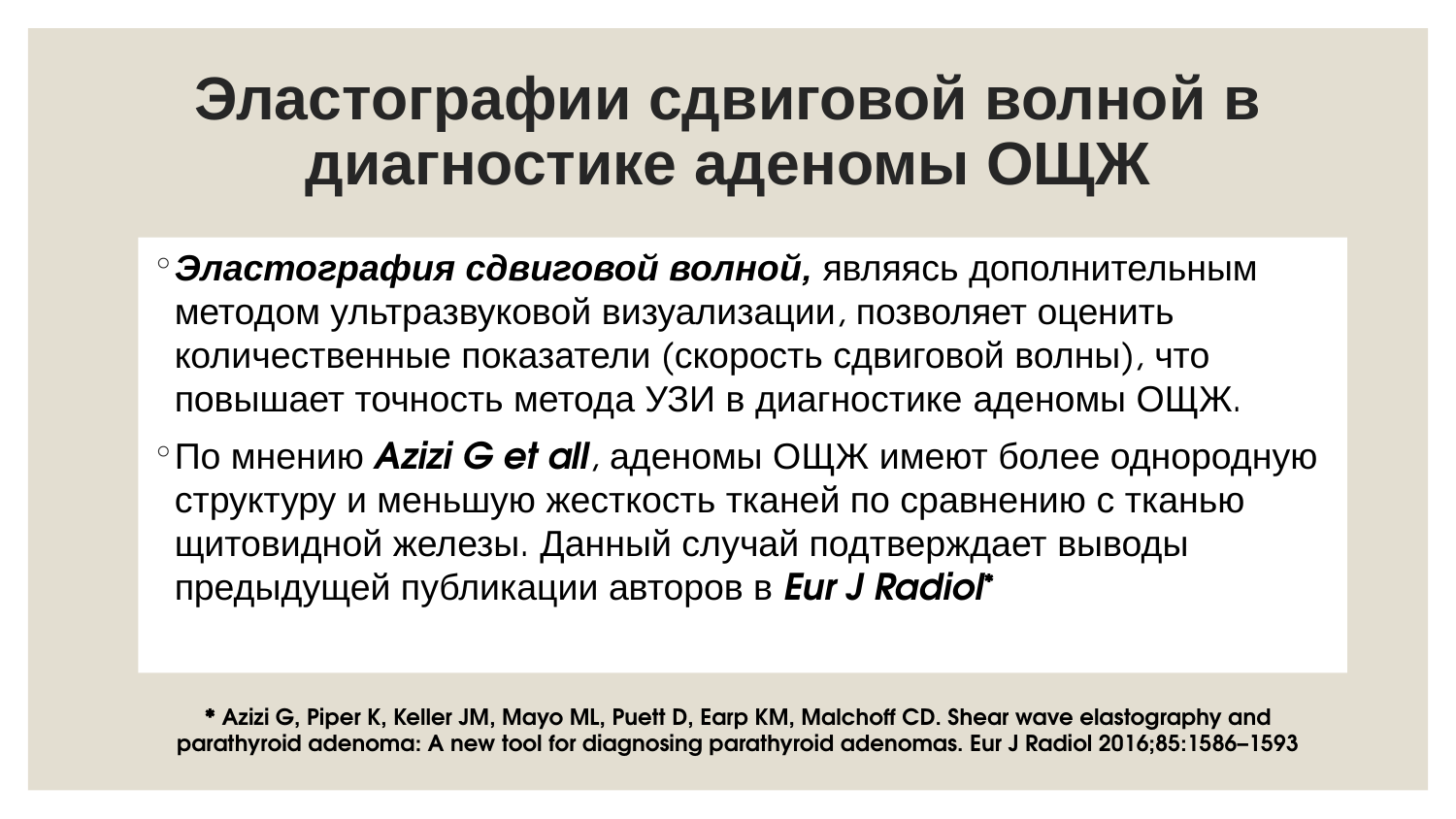

# Эластографии сдвиговой волной в диагностике аденомы ОЩЖ
Эластография сдвиговой волной, являясь дополнительным методом ультразвуковой визуализации, позволяет оценить количественные показатели (скорость сдвиговой волны), что повышает точность метода УЗИ в диагностике аденомы ОЩЖ.
По мнению Azizi G et all, аденомы ОЩЖ имеют более однородную структуру и меньшую жесткость тканей по сравнению с тканью щитовидной железы. Данный случай подтверждает выводы предыдущей публикации авторов в Eur J Radiol*
* Azizi G, Piper K, Keller JM, Mayo ML, Puett D, Earp KM, Malchoff CD. Shear wave elastography and parathyroid adenoma: A new tool for diagnosing parathyroid adenomas. Eur J Radiol 2016;85:1586–1593